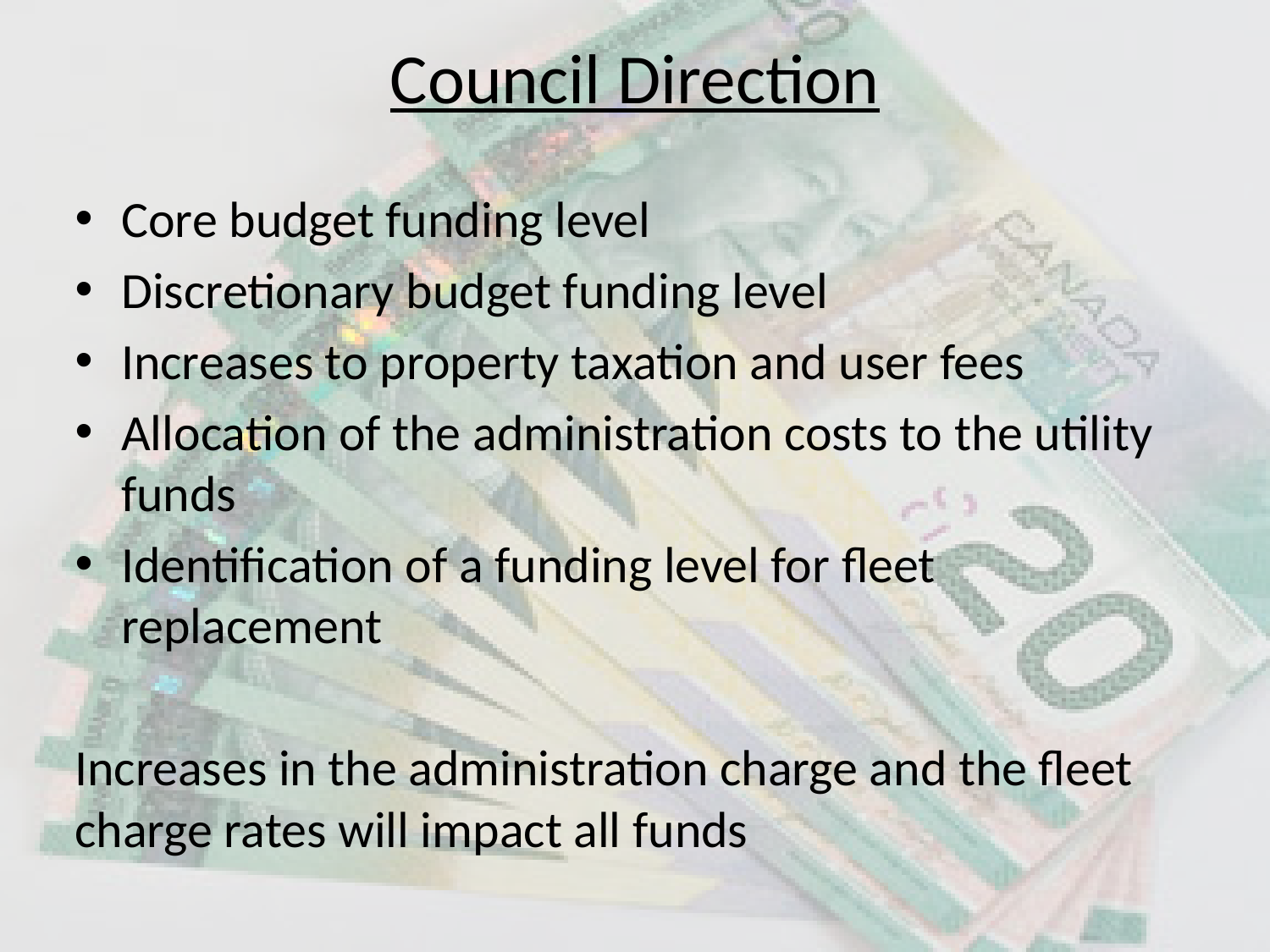

# Council Direction
Core budget funding level
Discretionary budget funding level
Increases to property taxation and user fees
Allocation of the administration costs to the utility funds
Identification of a funding level for fleet replacement

Increases in the administration charge and the fleet charge rates will impact all funds